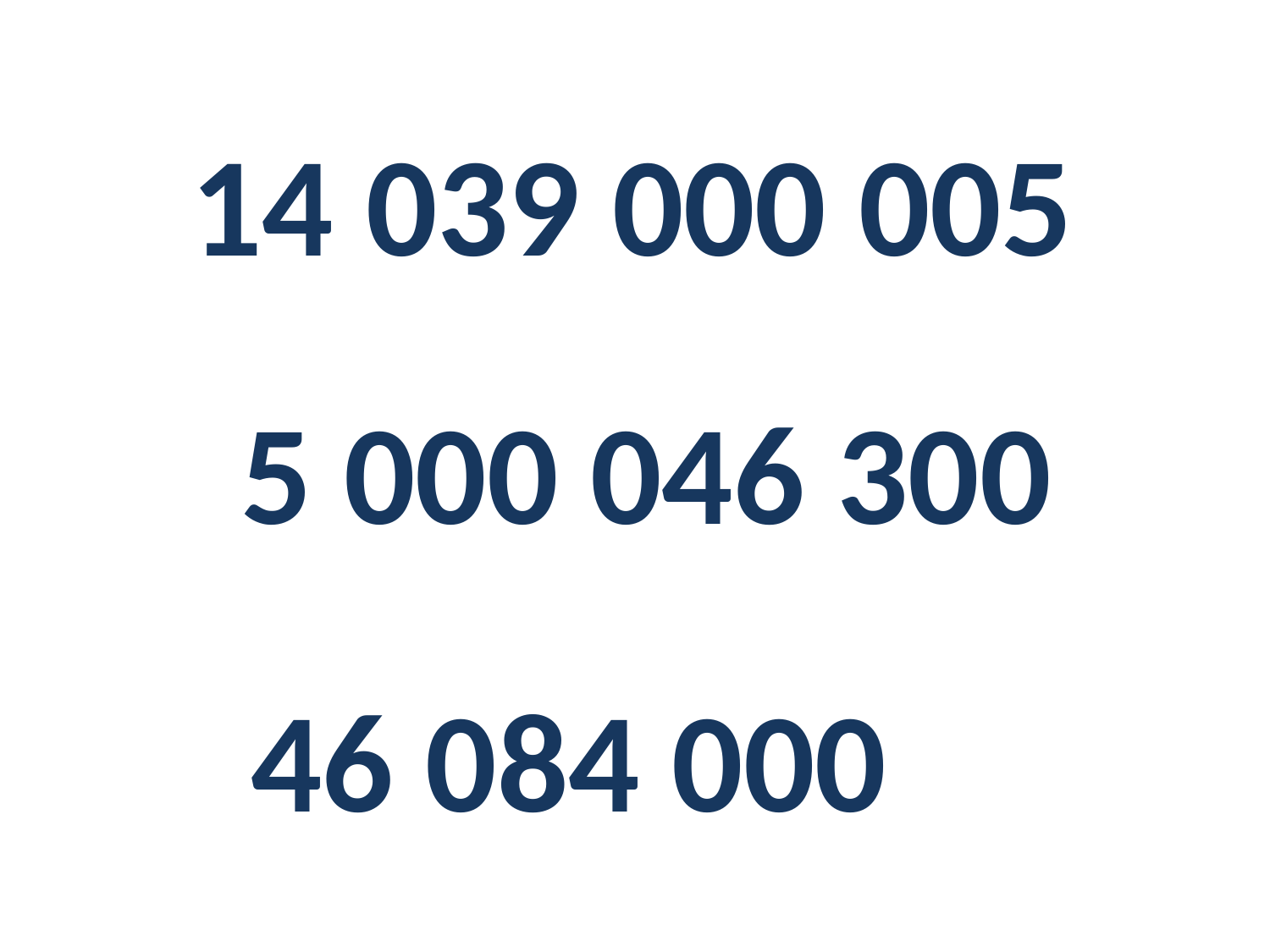

14 039 000 005
5 000 046 300
46 084 000